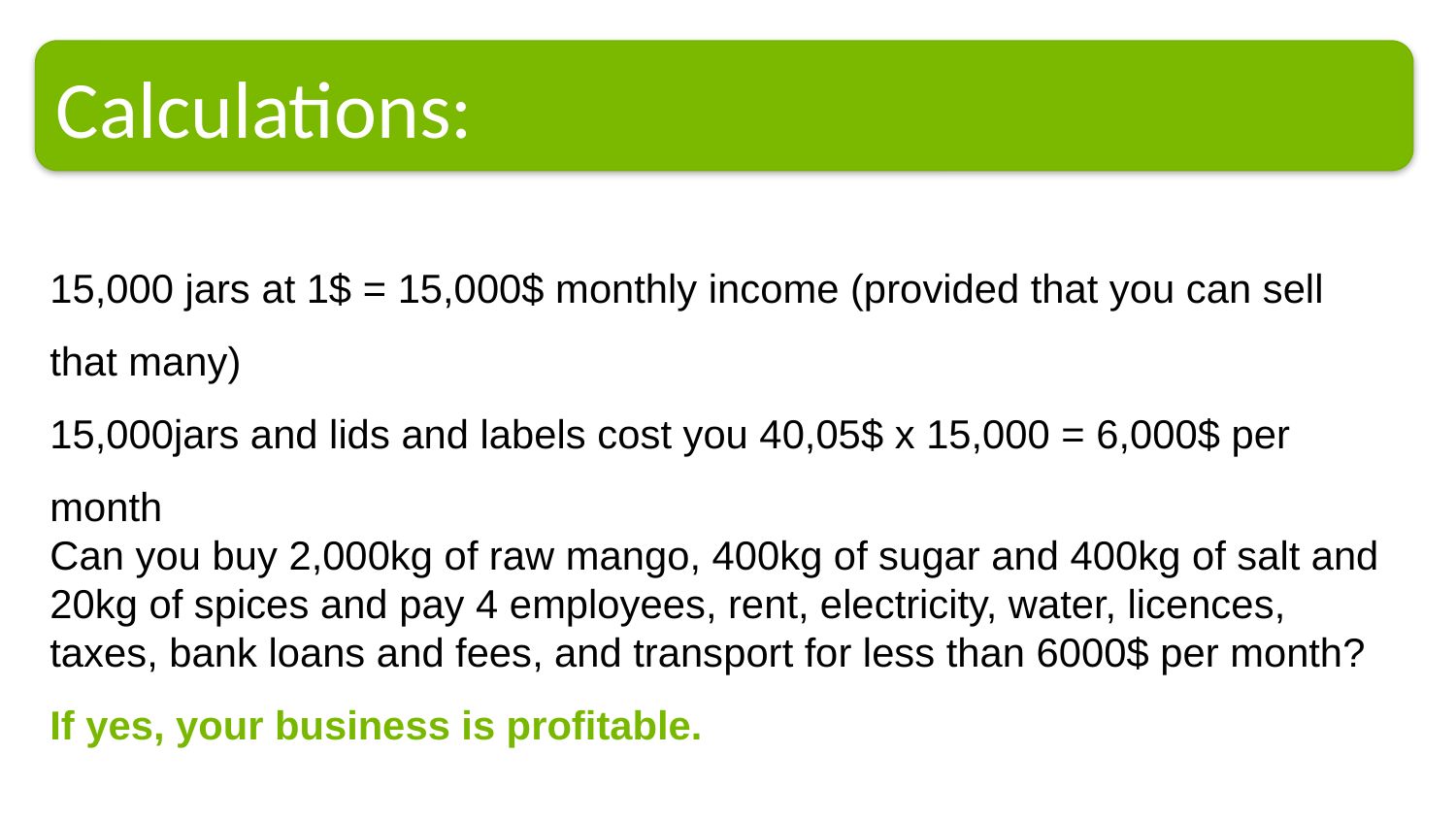

Calculations:
15,000 jars at 1$ = 15,000$ monthly income (provided that you can sell that many)
15,000jars and lids and labels cost you 40,05$ x 15,000 = 6,000$ per month
Can you buy 2,000kg of raw mango, 400kg of sugar and 400kg of salt and 20kg of spices and pay 4 employees, rent, electricity, water, licences, taxes, bank loans and fees, and transport for less than 6000$ per month?

If yes, your business is profitable.